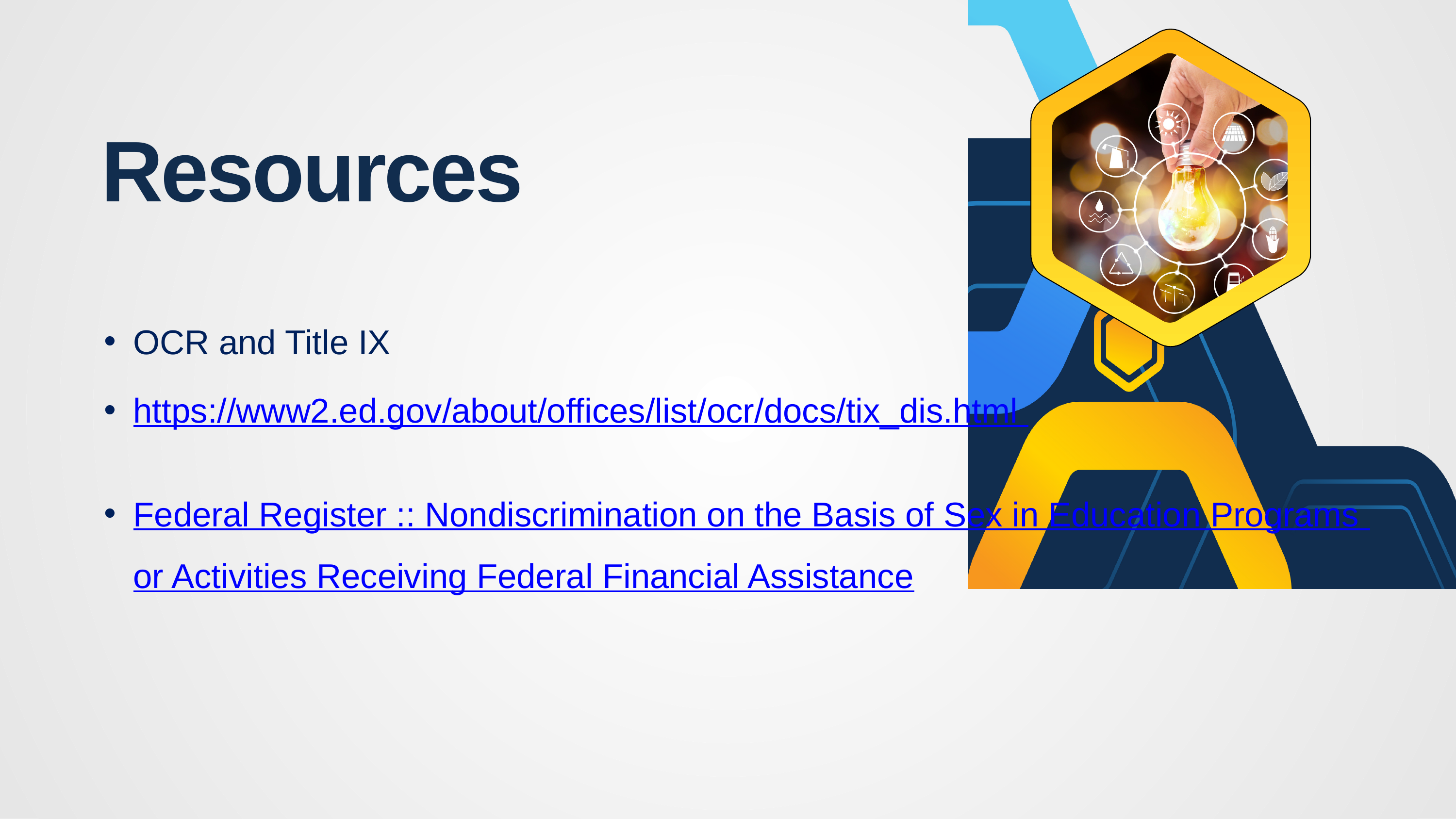

Resources
OCR and Title IX
https://www2.ed.gov/about/offices/list/ocr/docs/tix_dis.html

Federal Register :: Nondiscrimination on the Basis of Sex in Education Programs or Activities Receiving Federal Financial Assistance